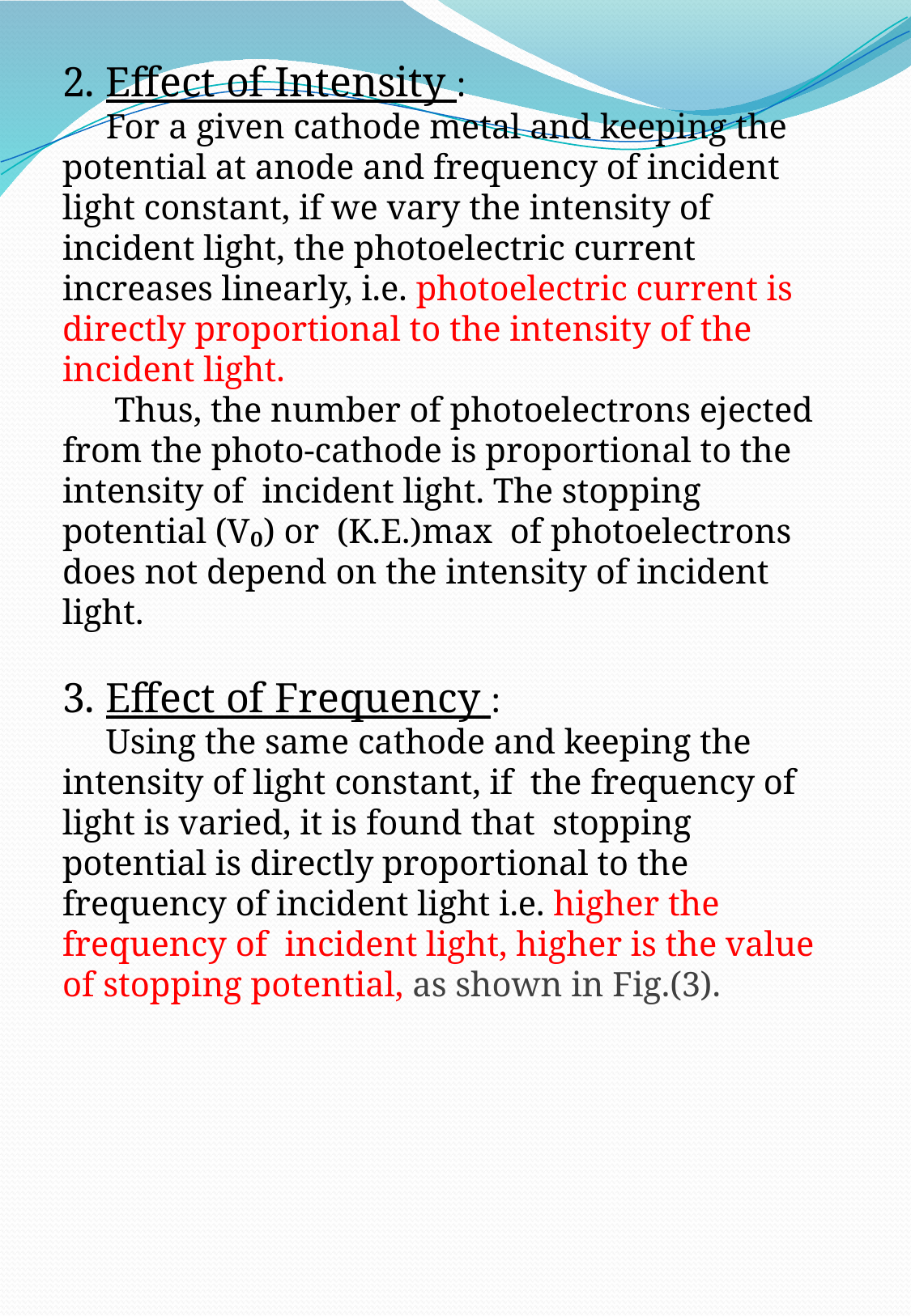

2. Effect of Intensity :
     For a given cathode metal and keeping the potential at anode and frequency of incident light constant, if we vary the intensity of incident light, the photoelectric current increases linearly, i.e. photoelectric current is directly proportional to the intensity of the incident light.
      Thus, the number of photoelectrons ejected from the photo-cathode is proportional to the intensity of  incident light. The stopping potential (V₀) or  (K.E.)max  of photoelectrons does not depend on the intensity of incident light.

3. Effect of Frequency :
     Using the same cathode and keeping the intensity of light constant, if  the frequency of light is varied, it is found that  stopping potential is directly proportional to the frequency of incident light i.e. higher the frequency of  incident light, higher is the value of stopping potential, as shown in Fig.(3).